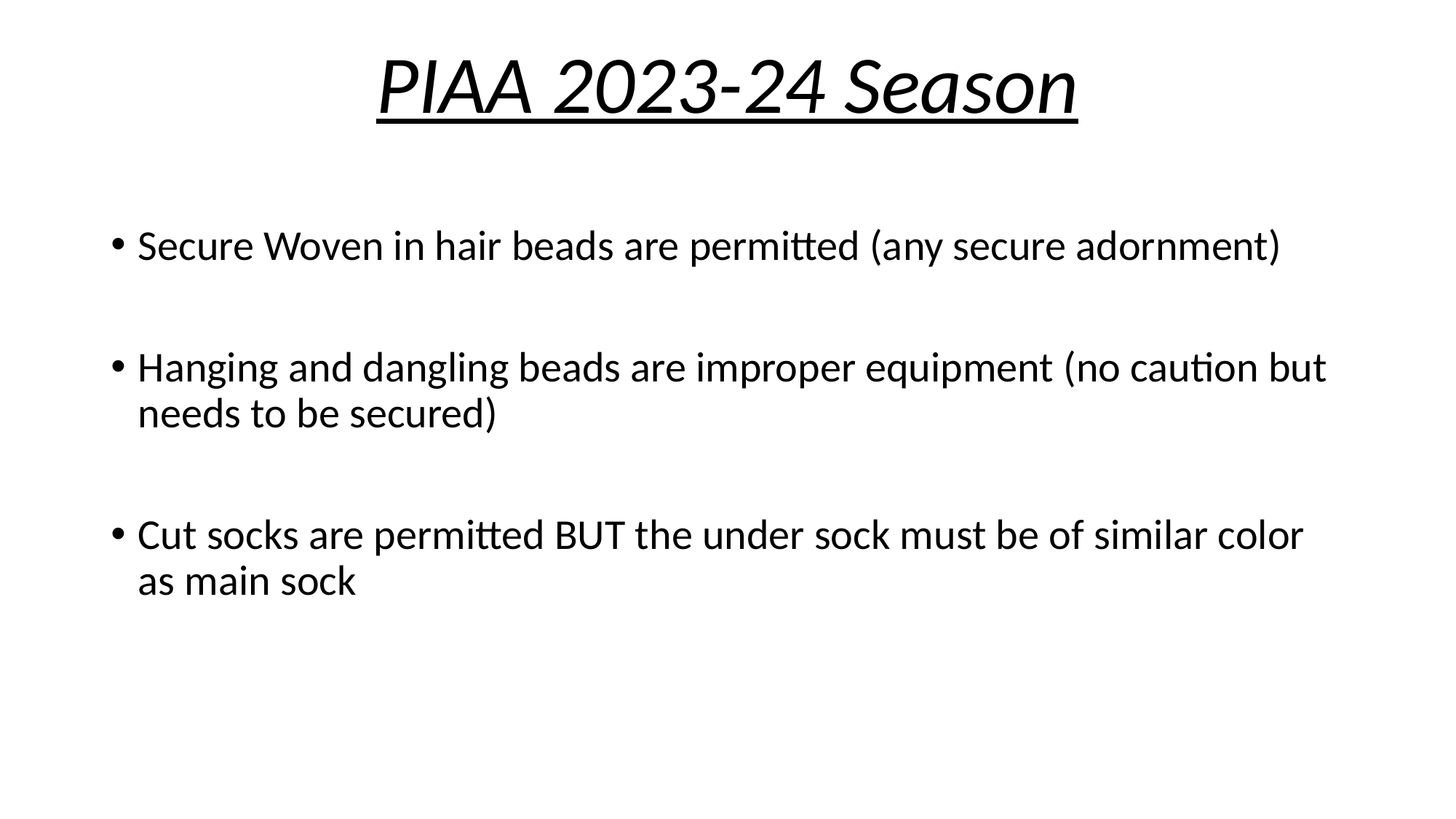

# PIAA 2023-24 Season

Secure Woven in hair beads are permitted (any secure adornment)

Hanging and dangling beads are improper equipment (no caution but needs to be secured)

Cut socks are permitted BUT the under sock must be of similar color as main sock